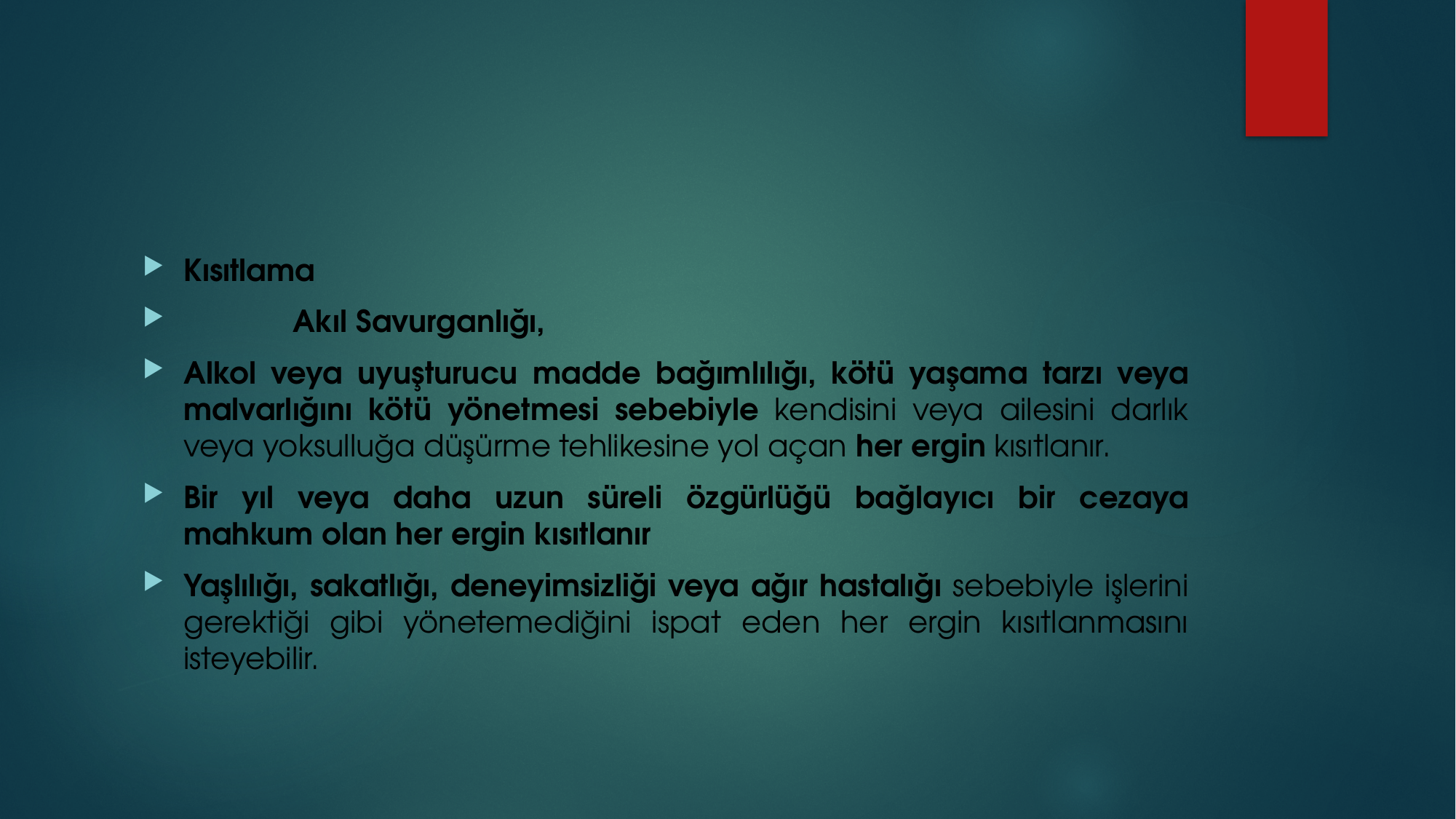

#
Kısıtlama
	Akıl Savurganlığı,
Alkol veya uyuşturucu madde bağımlılığı, kötü yaşama tarzı veya malvarlığını kötü yönetmesi sebebiyle kendisini veya ailesini darlık veya yoksulluğa düşürme tehlikesine yol açan her ergin kısıtlanır.
Bir yıl veya daha uzun süreli özgürlüğü bağlayıcı bir cezaya mahkum olan her ergin kısıtlanır
Yaşlılığı, sakatlığı, deneyimsizliği veya ağır hastalığı sebebiyle işlerini gerektiği gibi yönetemediğini ispat eden her ergin kısıtlanmasını isteyebilir.